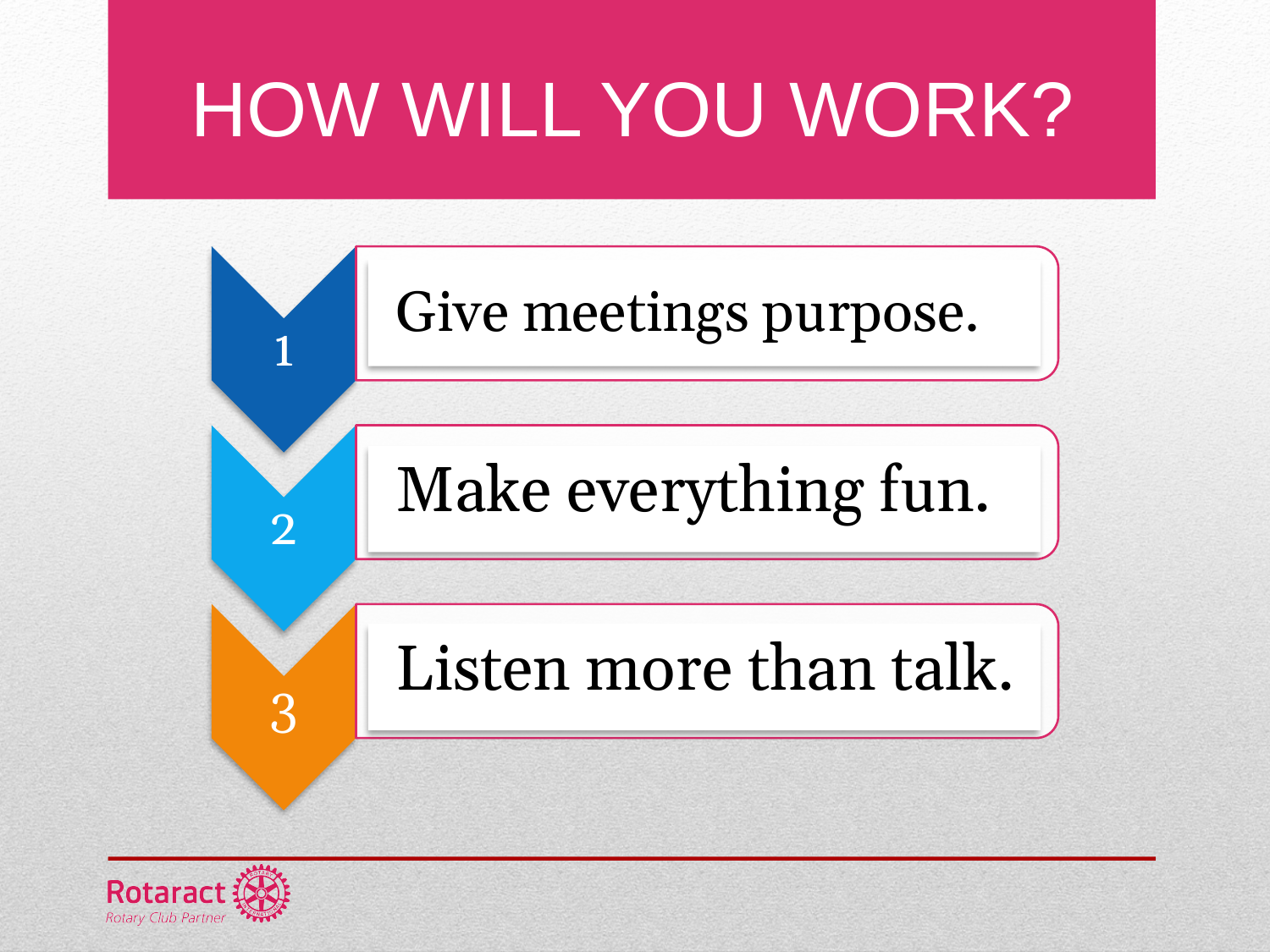

HOW WILL YOU WORK?
1

2

3

Give meetings purpose.

Make everything fun.

Listen more than talk.